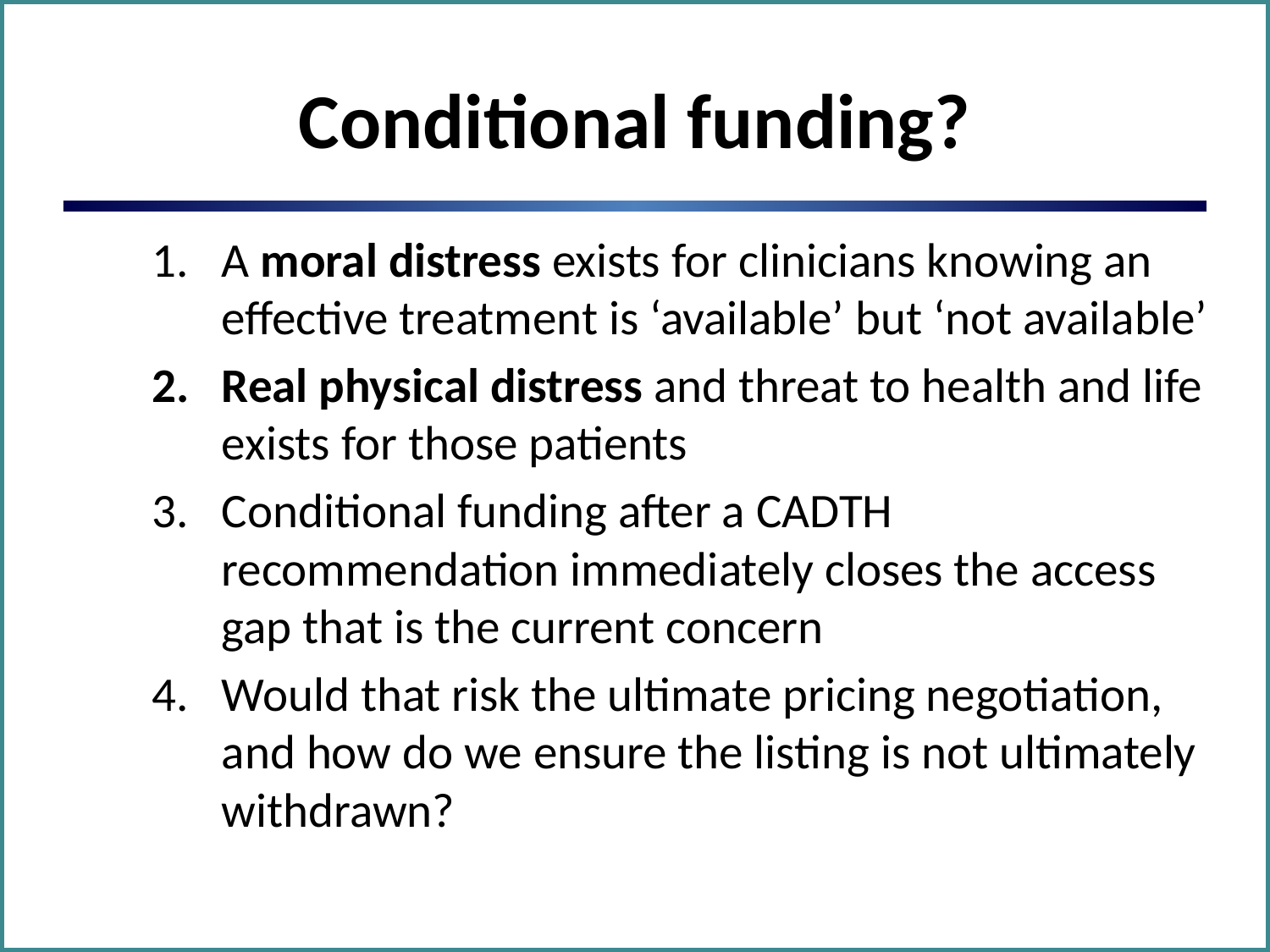

# Conditional funding?

A moral distress exists for clinicians knowing an effective treatment is ‘available’ but ‘not available’
Real physical distress and threat to health and life exists for those patients
Conditional funding after a CADTH recommendation immediately closes the access gap that is the current concern
Would that risk the ultimate pricing negotiation, and how do we ensure the listing is not ultimately withdrawn?